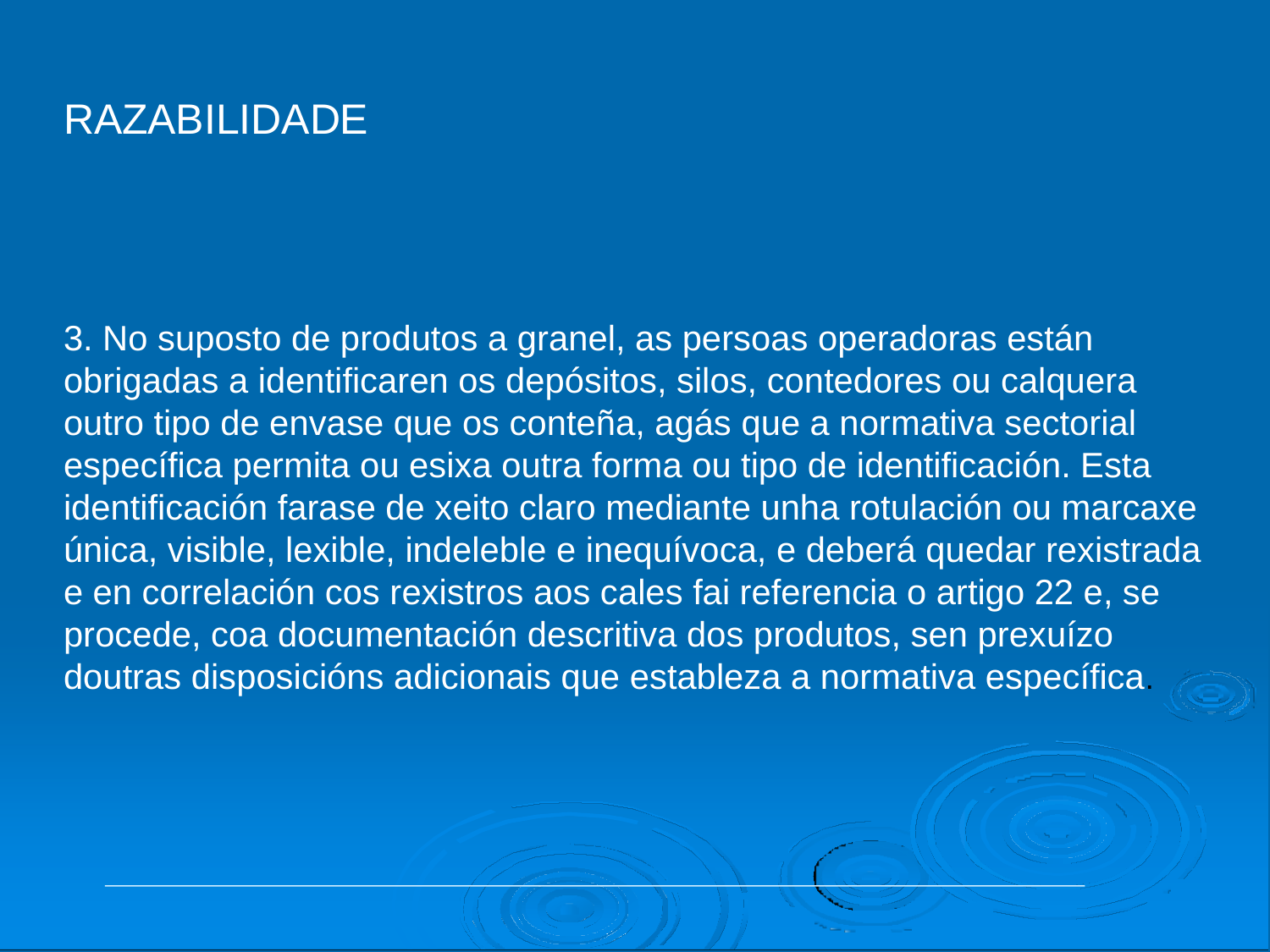

# RAZABILIDADE
3. No suposto de produtos a granel, as persoas operadoras están obrigadas a identificaren os depósitos, silos, contedores ou calquera outro tipo de envase que os conteña, agás que a normativa sectorial específica permita ou esixa outra forma ou tipo de identificación. Esta identificación farase de xeito claro mediante unha rotulación ou marcaxe única, visible, lexible, indeleble e inequívoca, e deberá quedar rexistrada e en correlación cos rexistros aos cales fai referencia o artigo 22 e, se procede, coa documentación descritiva dos produtos, sen prexuízo doutras disposicións adicionais que estableza a normativa específica.